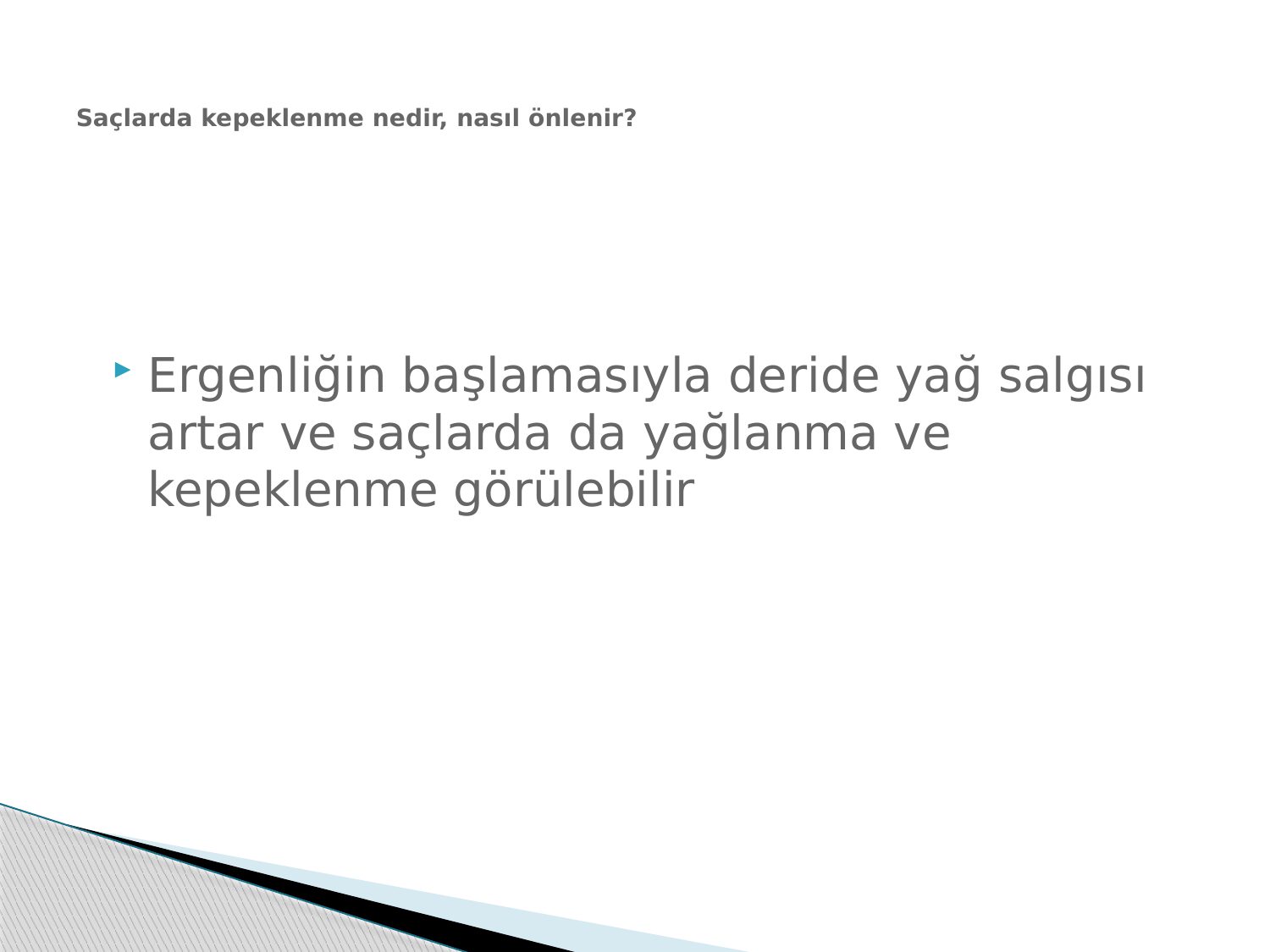

# Saçlarda kepeklenme nedir, nasıl önlenir?
Ergenliğin başlamasıyla deride yağ salgısı artar ve saçlarda da yağlanma ve kepeklenme görülebilir